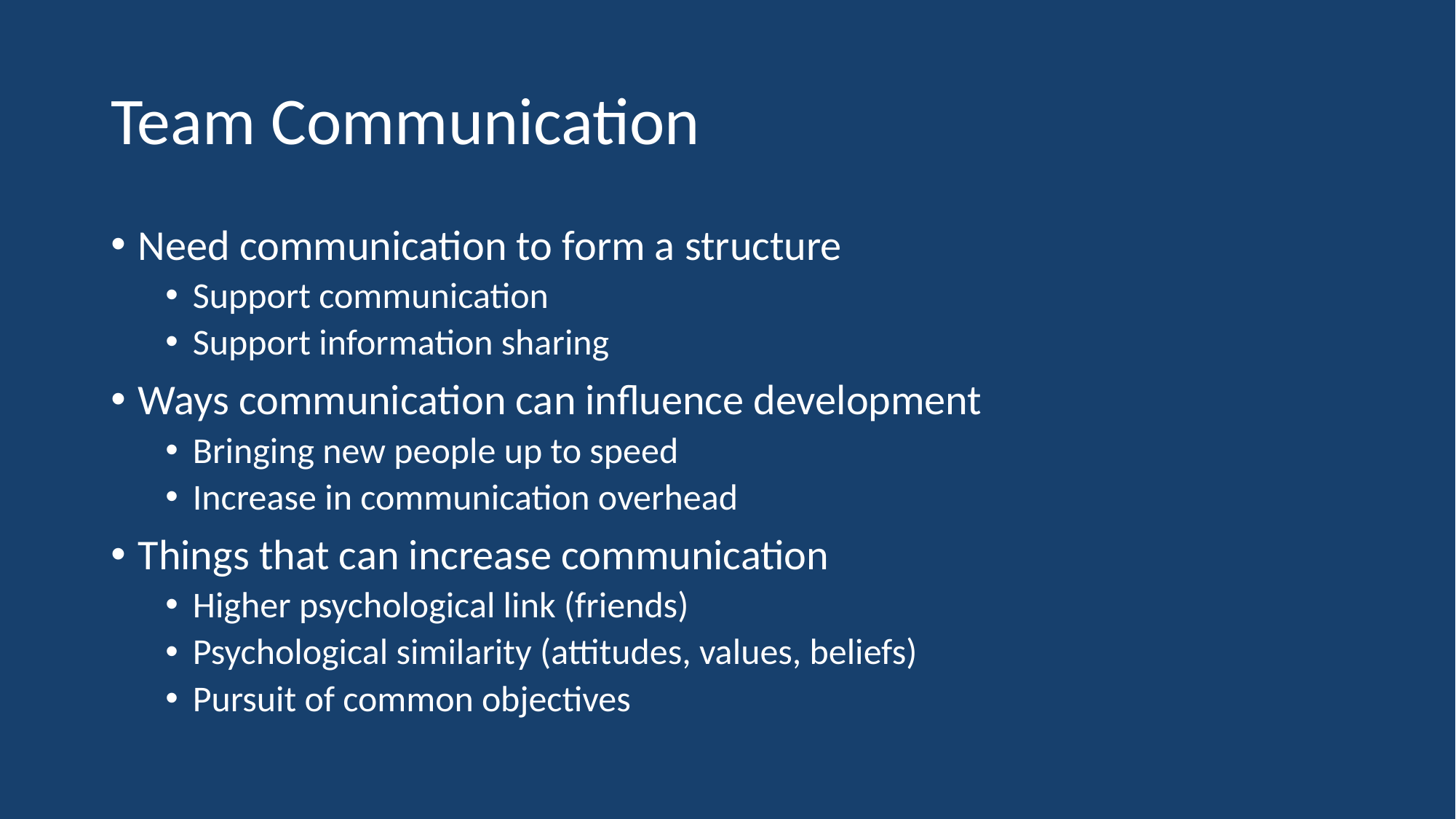

# Team Communication
Need communication to form a structure
Support communication
Support information sharing
Ways communication can influence development
Bringing new people up to speed
Increase in communication overhead
Things that can increase communication
Higher psychological link (friends)
Psychological similarity (attitudes, values, beliefs)
Pursuit of common objectives